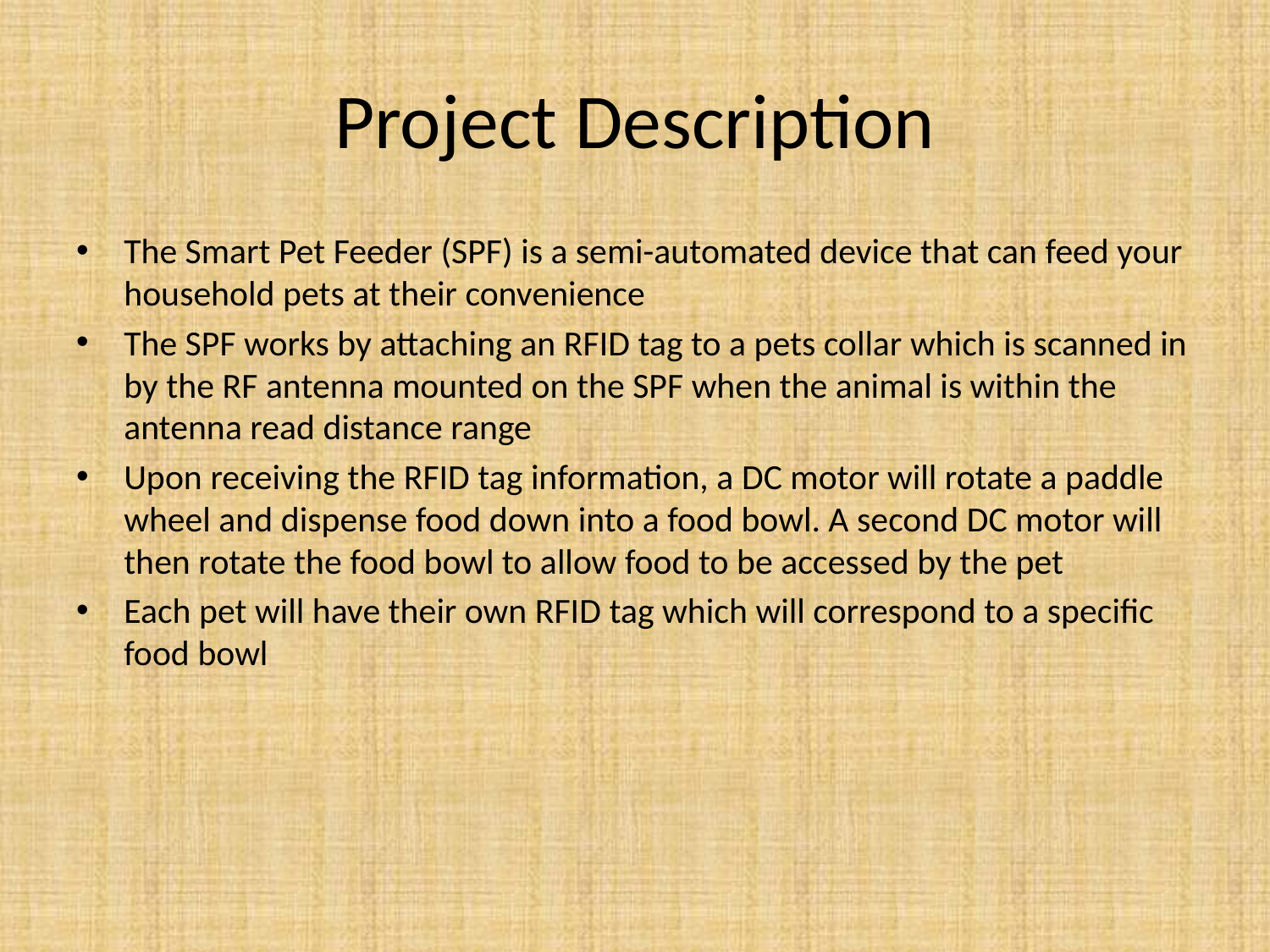

# Project Description
The Smart Pet Feeder (SPF) is a semi-automated device that can feed your household pets at their convenience
The SPF works by attaching an RFID tag to a pets collar which is scanned in by the RF antenna mounted on the SPF when the animal is within the antenna read distance range
Upon receiving the RFID tag information, a DC motor will rotate a paddle wheel and dispense food down into a food bowl. A second DC motor will then rotate the food bowl to allow food to be accessed by the pet
Each pet will have their own RFID tag which will correspond to a specific food bowl